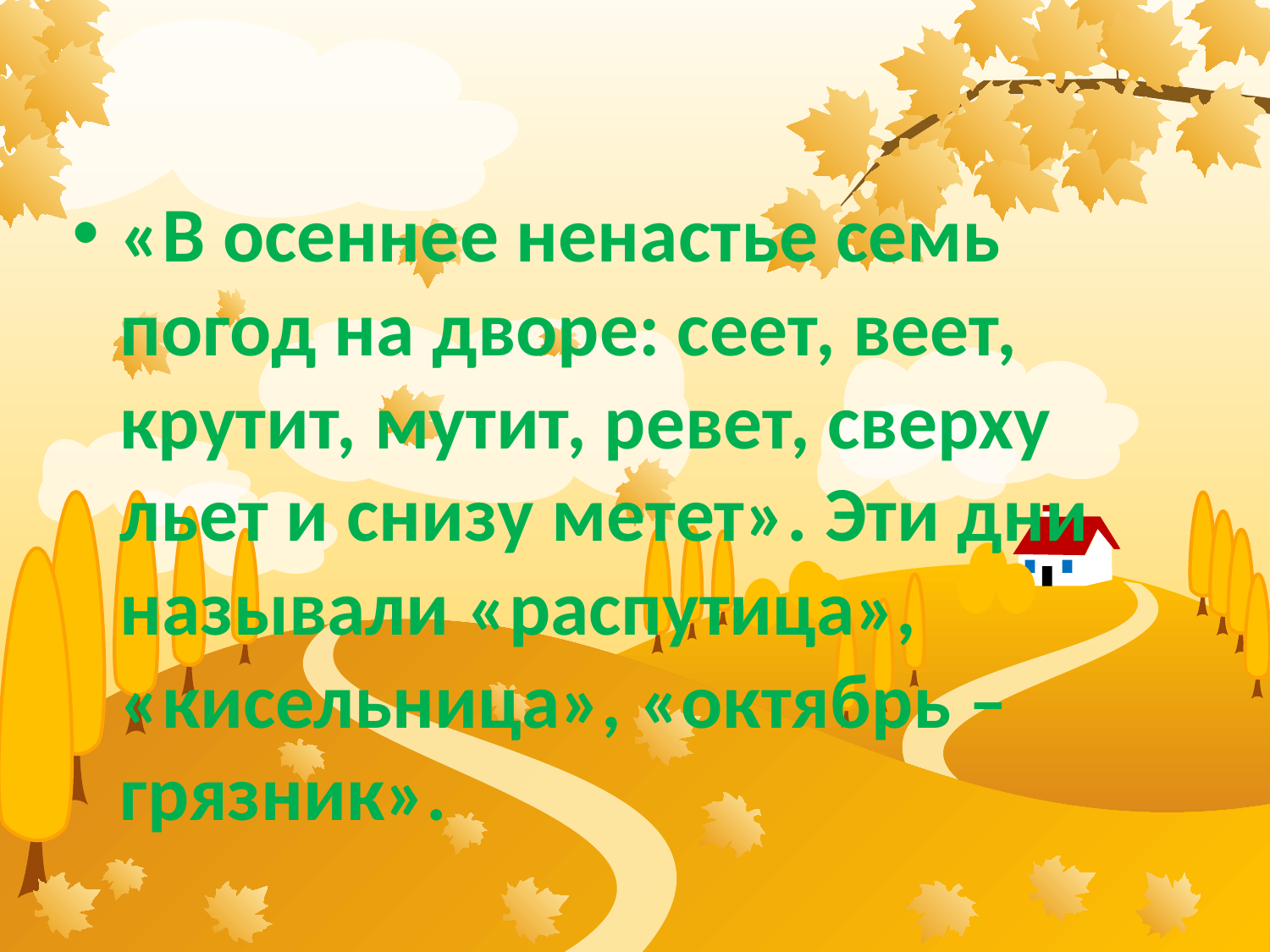

#
«В осеннее ненастье семь погод на дворе: сеет, веет, крутит, мутит, ревет, сверху льет и снизу метет». Эти дни называли «распутица», «кисельница», «октябрь – грязник».